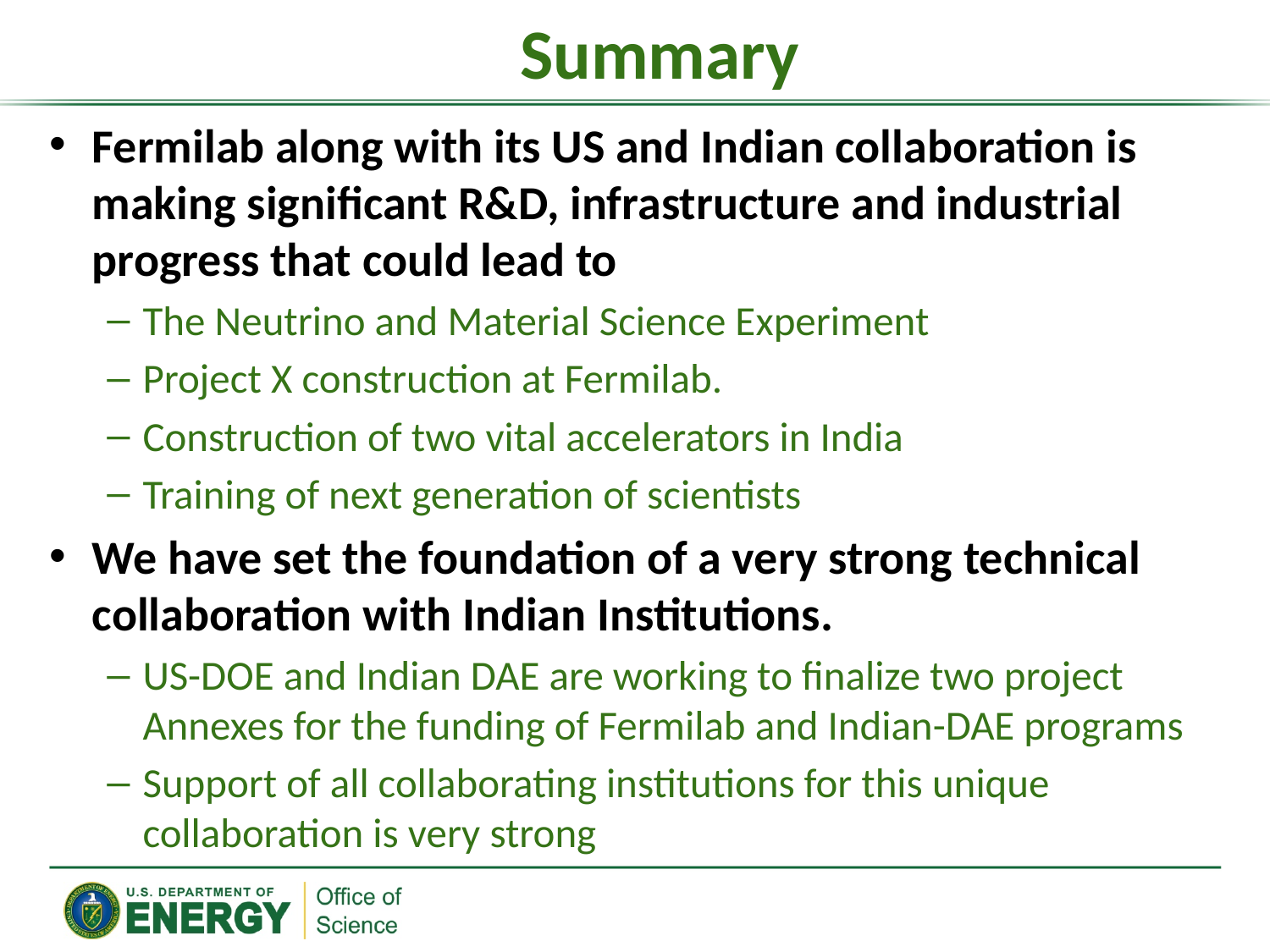

# Summary
Fermilab along with its US and Indian collaboration is making significant R&D, infrastructure and industrial progress that could lead to
The Neutrino and Material Science Experiment
Project X construction at Fermilab.
Construction of two vital accelerators in India
Training of next generation of scientists
We have set the foundation of a very strong technical collaboration with Indian Institutions.
US-DOE and Indian DAE are working to finalize two project Annexes for the funding of Fermilab and Indian-DAE programs
Support of all collaborating institutions for this unique collaboration is very strong